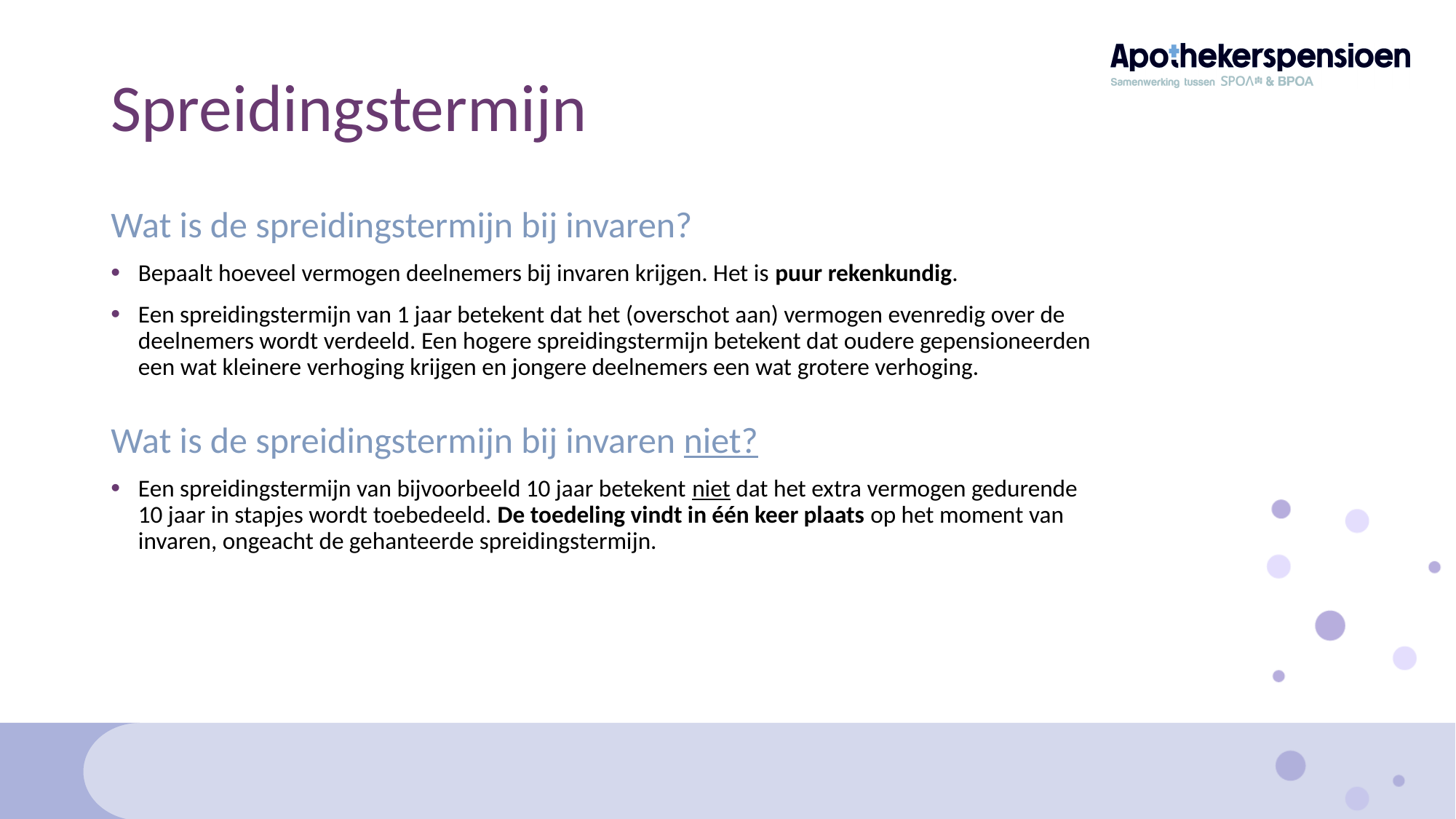

# Spreidingstermijn
Wat is de spreidingstermijn bij invaren?
Bepaalt hoeveel vermogen deelnemers bij invaren krijgen. Het is puur rekenkundig.
Een spreidingstermijn van 1 jaar betekent dat het (overschot aan) vermogen evenredig over de deelnemers wordt verdeeld. Een hogere spreidingstermijn betekent dat oudere gepensioneerden een wat kleinere verhoging krijgen en jongere deelnemers een wat grotere verhoging.
Wat is de spreidingstermijn bij invaren niet?
Een spreidingstermijn van bijvoorbeeld 10 jaar betekent niet dat het extra vermogen gedurende 10 jaar in stapjes wordt toebedeeld. De toedeling vindt in één keer plaats op het moment van invaren, ongeacht de gehanteerde spreidingstermijn.